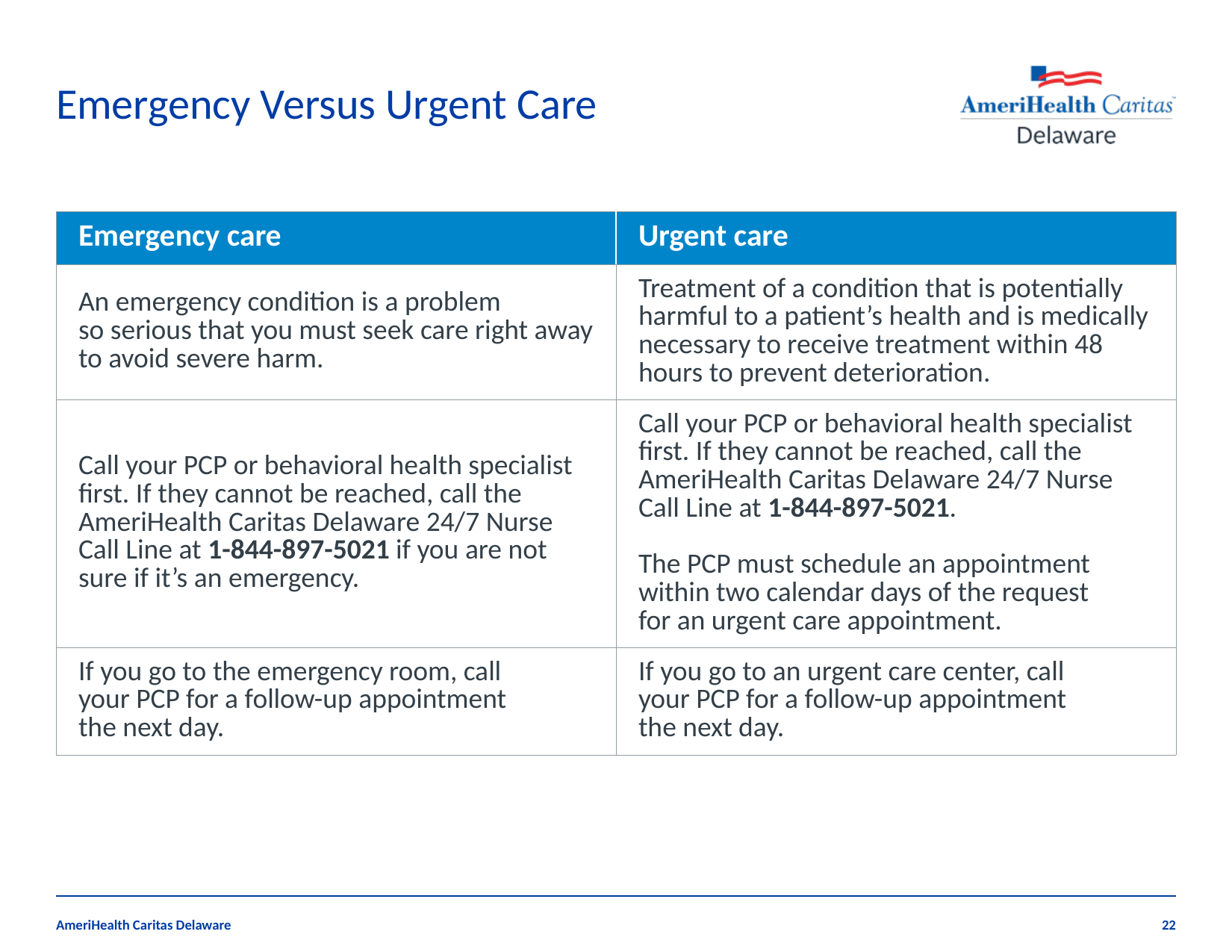

# Emergency Versus Urgent Care
| Emergency care | Urgent care |
| --- | --- |
| An emergency condition is a problem so serious that you must seek care right away to avoid severe harm. | Treatment of a condition that is potentially harmful to a patient’s health and is medically necessary to receive treatment within 48 hours to prevent deterioration. |
| Call your PCP or behavioral health specialist first. If they cannot be reached, call the AmeriHealth Caritas Delaware 24/7 Nurse Call Line at 1-844-897-5021 if you are not sure if it’s an emergency. | Call your PCP or behavioral health specialist first. If they cannot be reached, call the AmeriHealth Caritas Delaware 24/7 Nurse Call Line at 1-844-897-5021. The PCP must schedule an appointment within two calendar days of the request for an urgent care appointment. |
| If you go to the emergency room, call your PCP for a follow-up appointment the next day. | If you go to an urgent care center, call your PCP for a follow-up appointment the next day. |
AmeriHealth Caritas Delaware
22